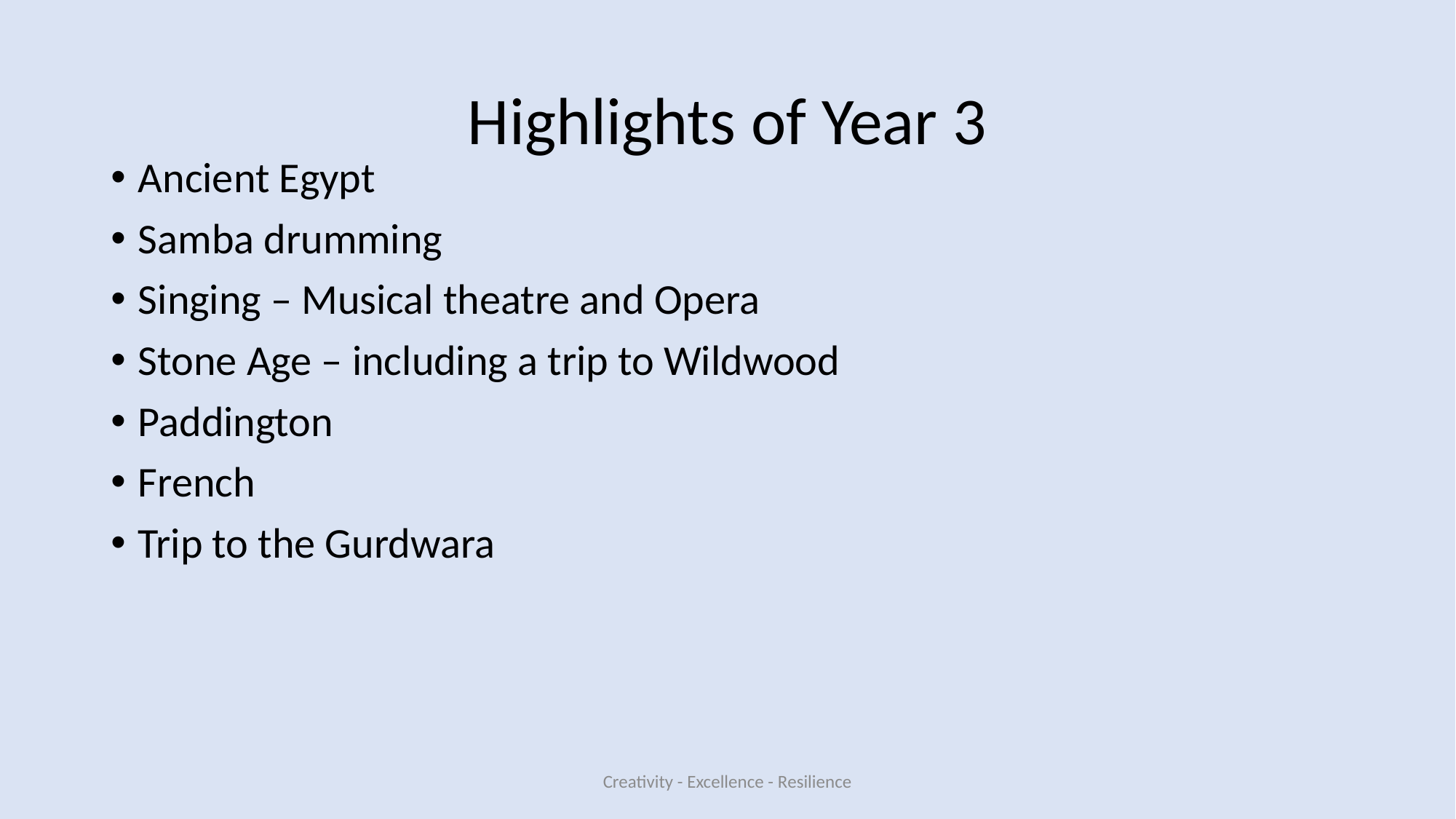

# Highlights of Year 3
Ancient Egypt
Samba drumming
Singing – Musical theatre and Opera
Stone Age – including a trip to Wildwood
Paddington
French
Trip to the Gurdwara

Creativity - Excellence - Resilience